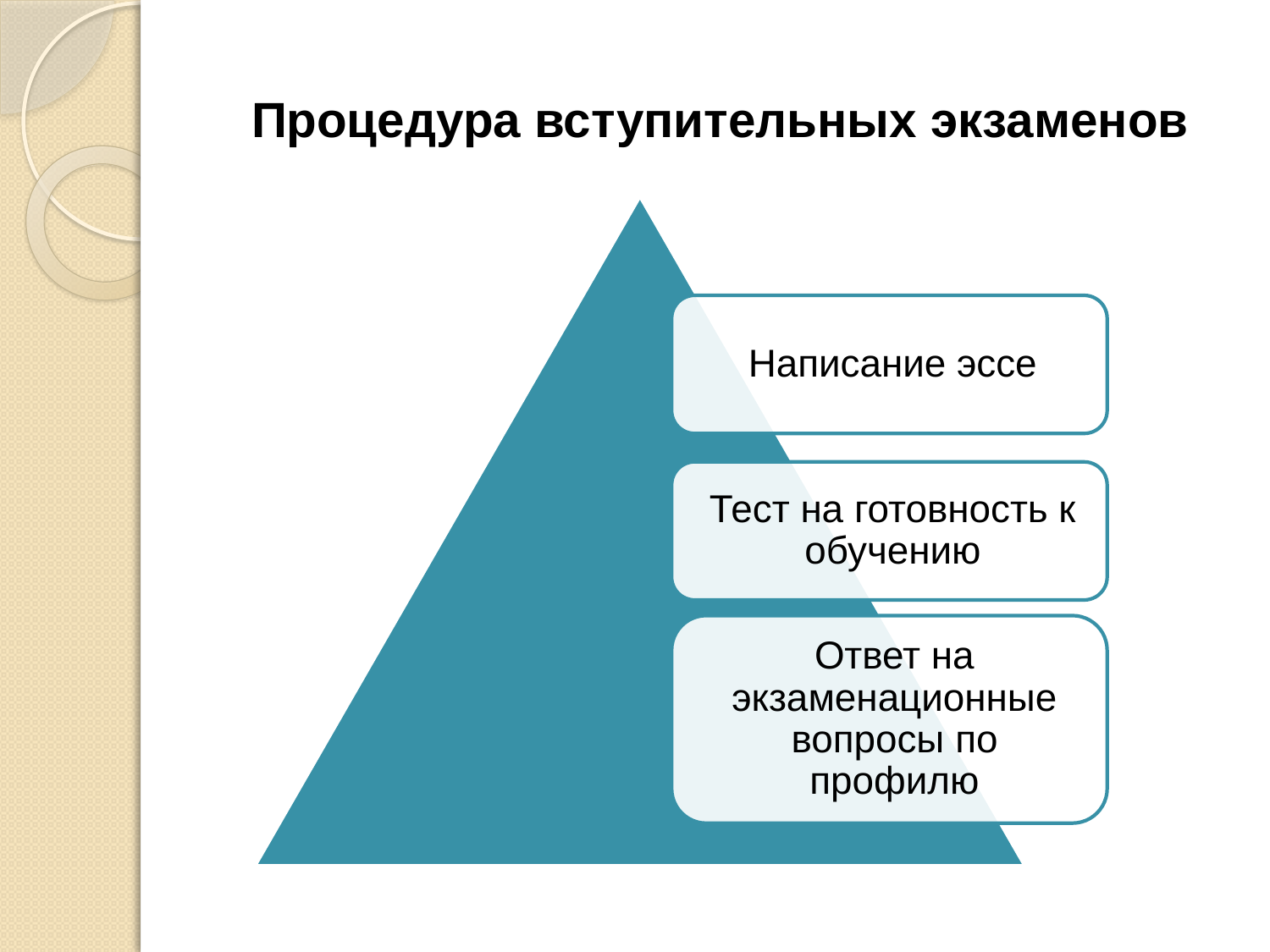

# Процедура вступительных экзаменов
Написание эссе
Тест на готовность к обучению
Ответ на экзаменационные вопросы по профилю